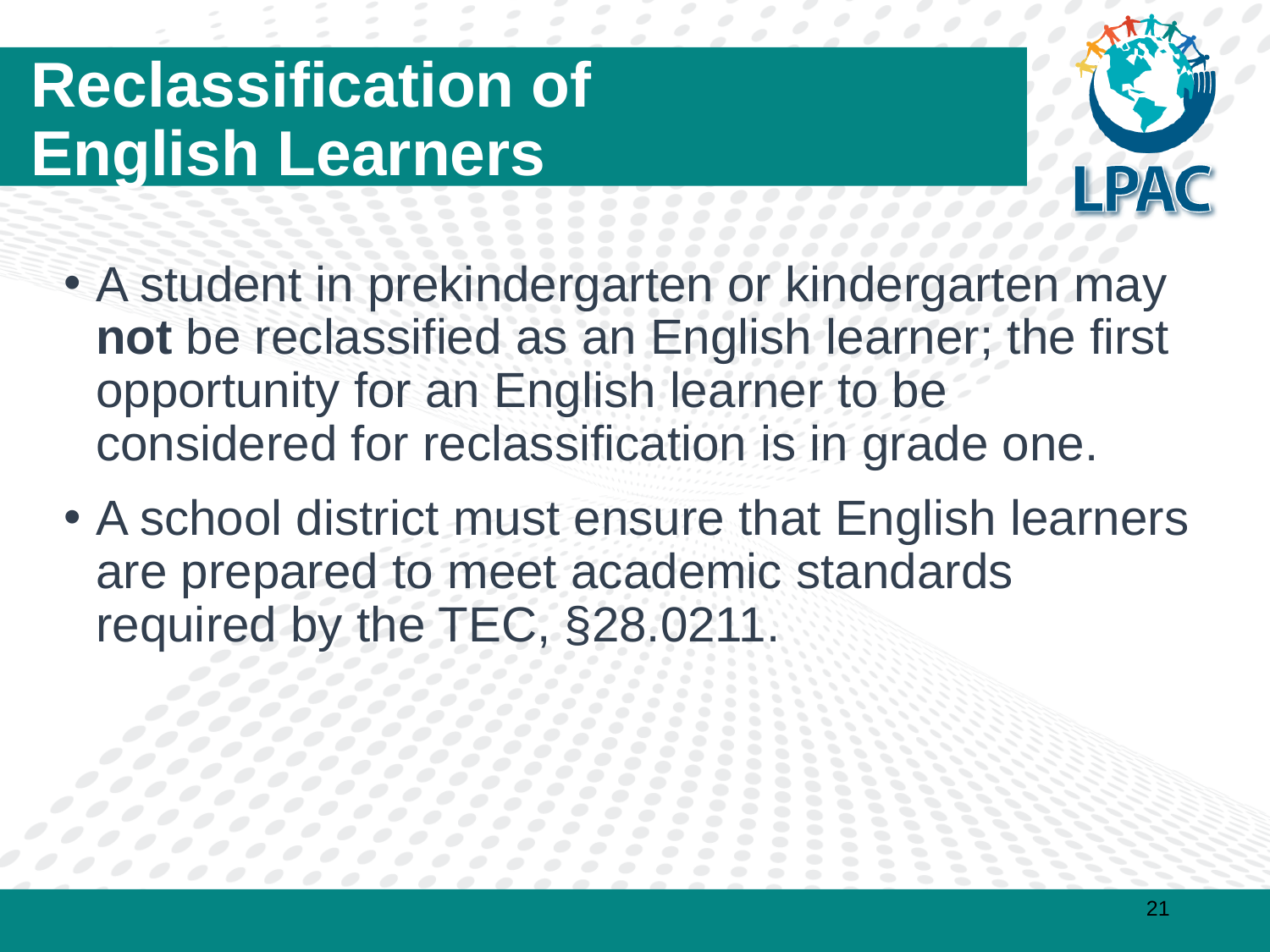

# Reclassification of English Learners
A student in prekindergarten or kindergarten may not be reclassified as an English learner; the first opportunity for an English learner to be considered for reclassification is in grade one.
A school district must ensure that English learners are prepared to meet academic standards required by the TEC, §28.0211.

21